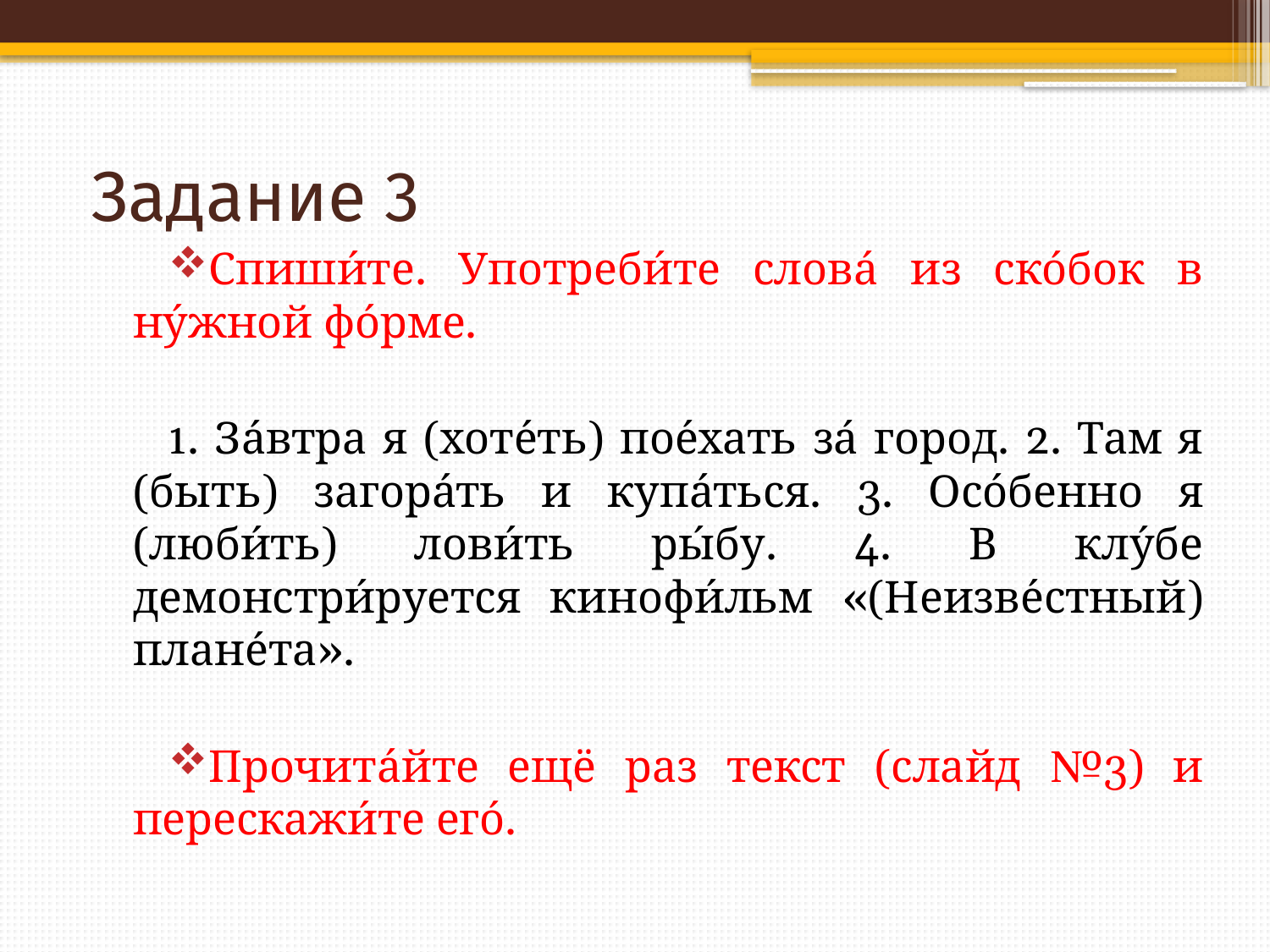

# Задание 3
Спиши́те. Употреби́те слова́ из ско́бок в ну́жной фо́рме.

1. За́втра я (хоте́ть) пое́хать за́ город. 2. Там я (быть) загора́ть и купа́ться. 3. Осо́бенно я (люби́ть) лови́ть ры́бу. 4. В клу́бе демонстри́руется кинофи́льм «(Неизве́стный) плане́та».

Прочита́йте ещё раз текст (слайд №3) и перескажи́те его́.